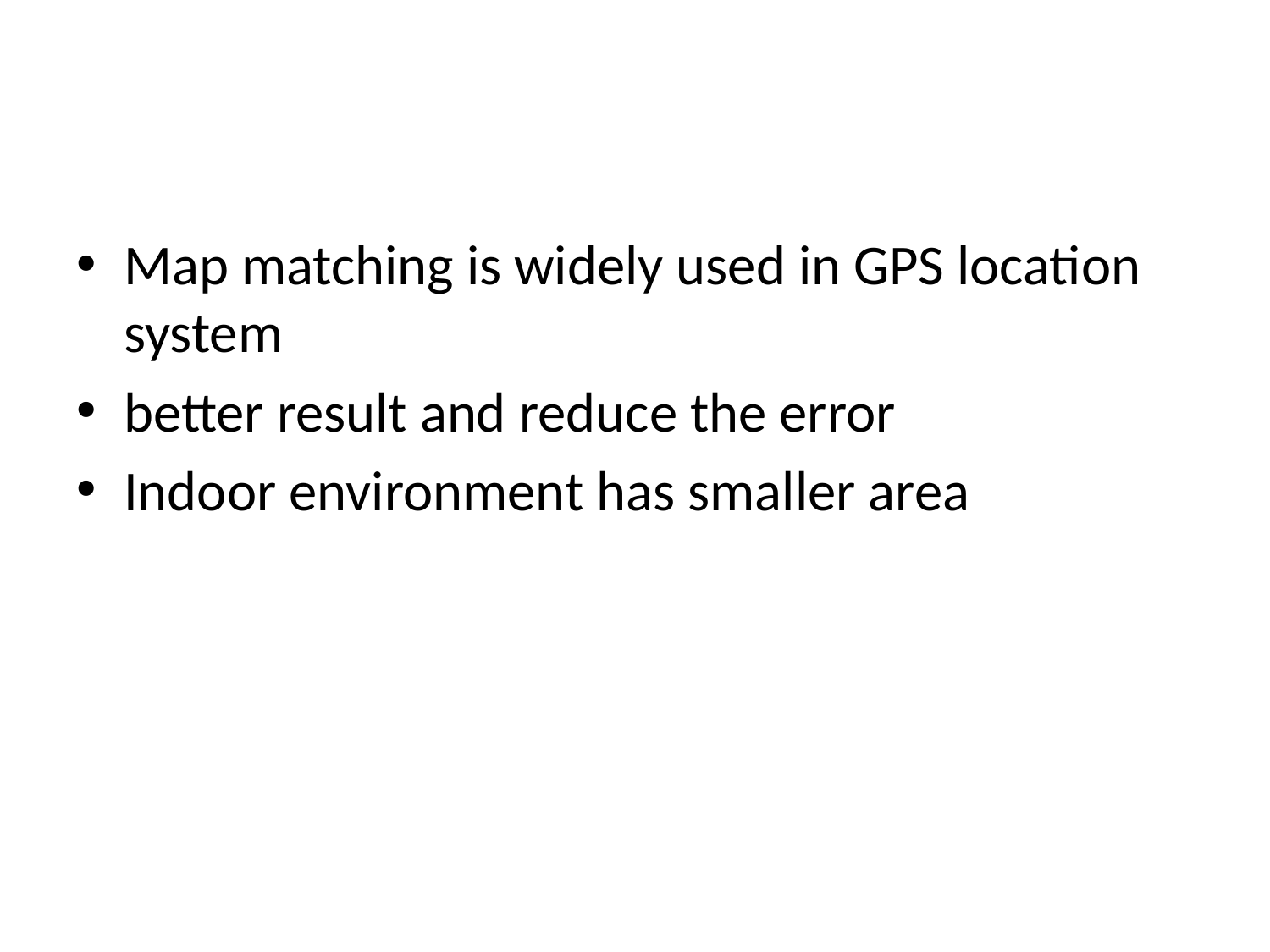

Map matching is widely used in GPS location system
better result and reduce the error
Indoor environment has smaller area